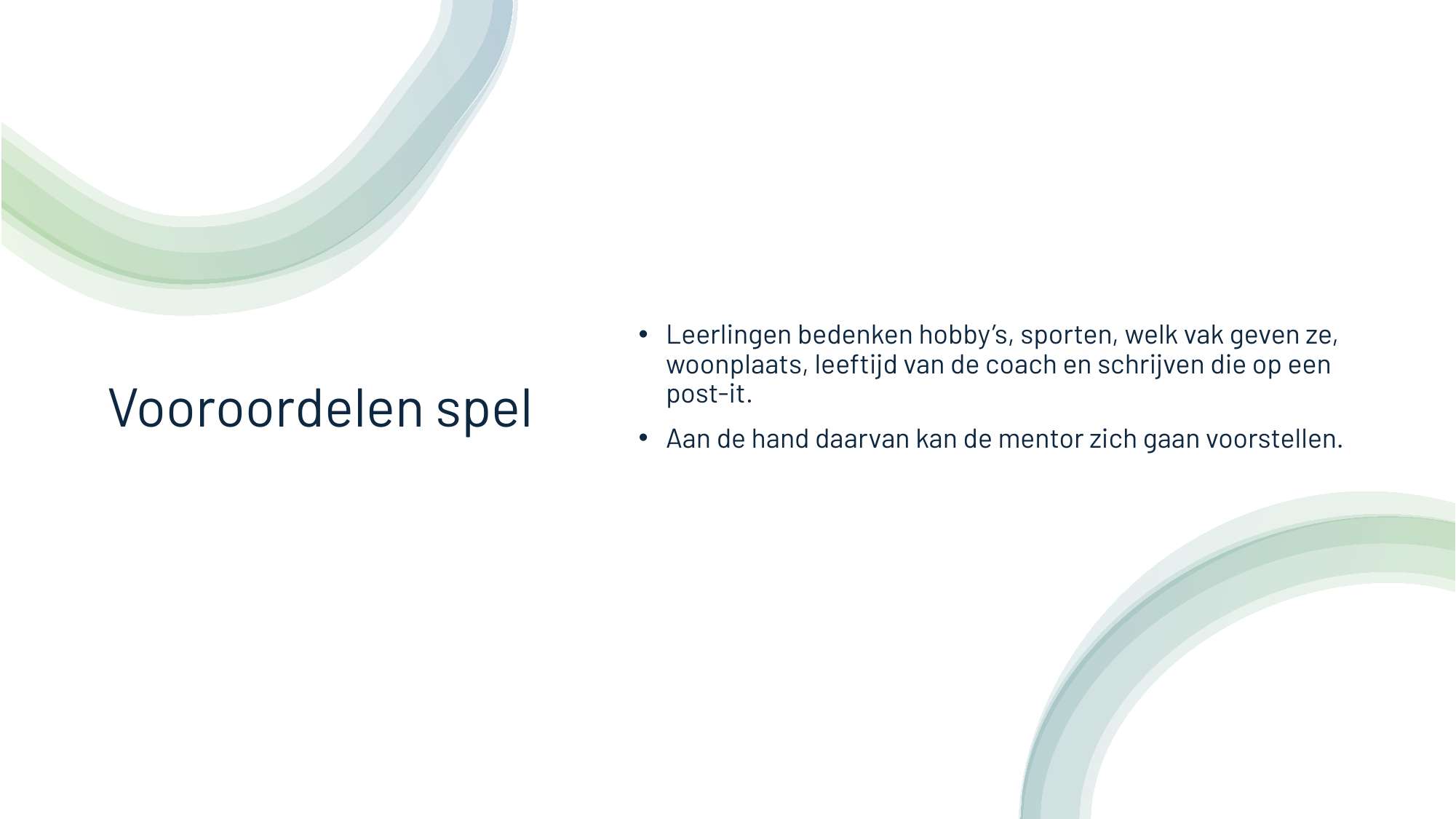

# Vooroordelen spel
Leerlingen bedenken hobby’s, sporten, welk vak geven ze, woonplaats, leeftijd van de coach en schrijven die op een post-it.
Aan de hand daarvan kan de mentor zich gaan voorstellen.